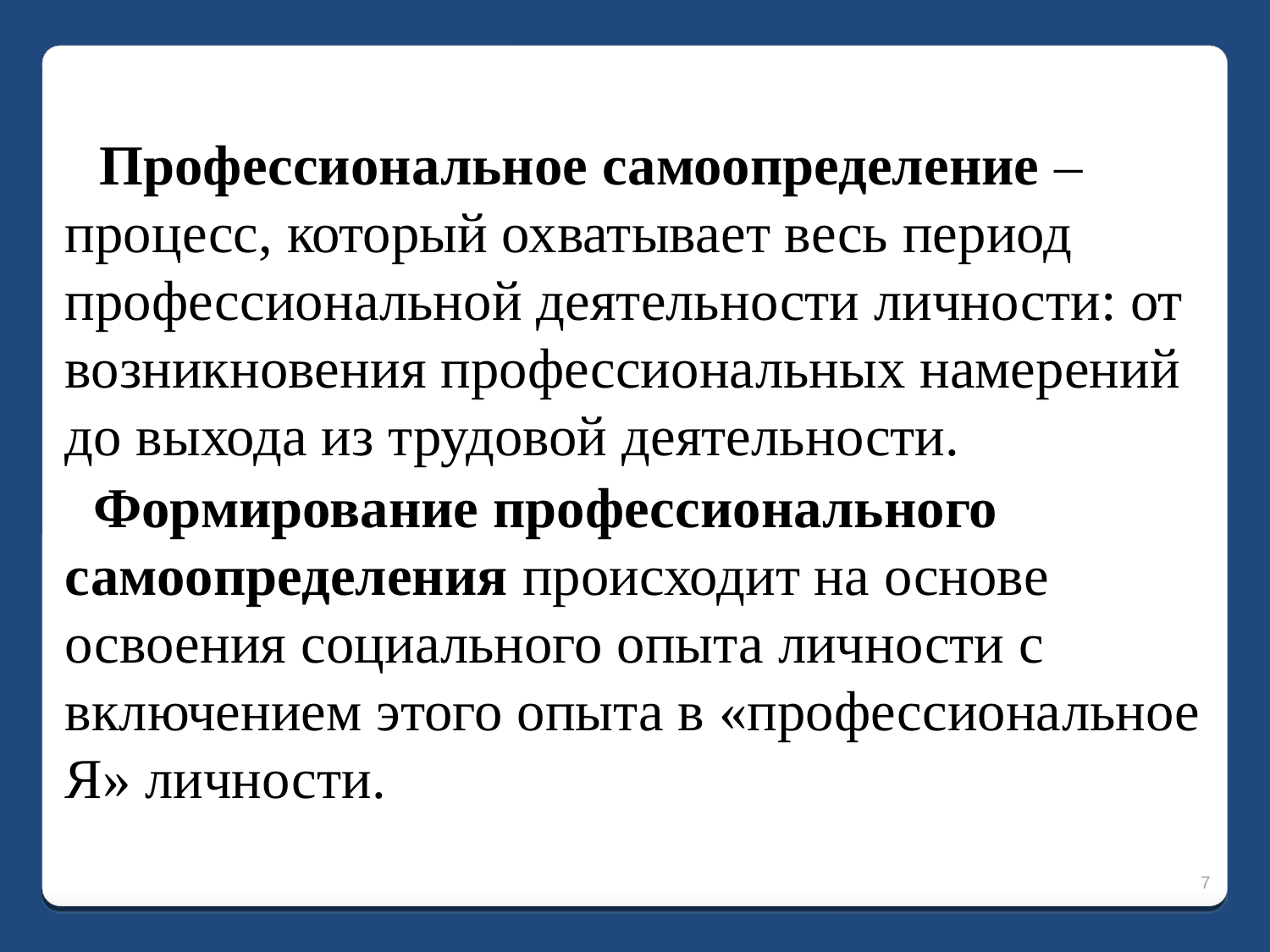

Профессиональное самоопределение – процесс, который охватывает весь период профессиональной деятельности личности: от возникновения профессиональных намерений до выхода из трудовой деятельности.
  Формирование профессионального самоопределения происходит на основе освоения социального опыта личности с включением этого опыта в «профессиональное Я» личности.
7